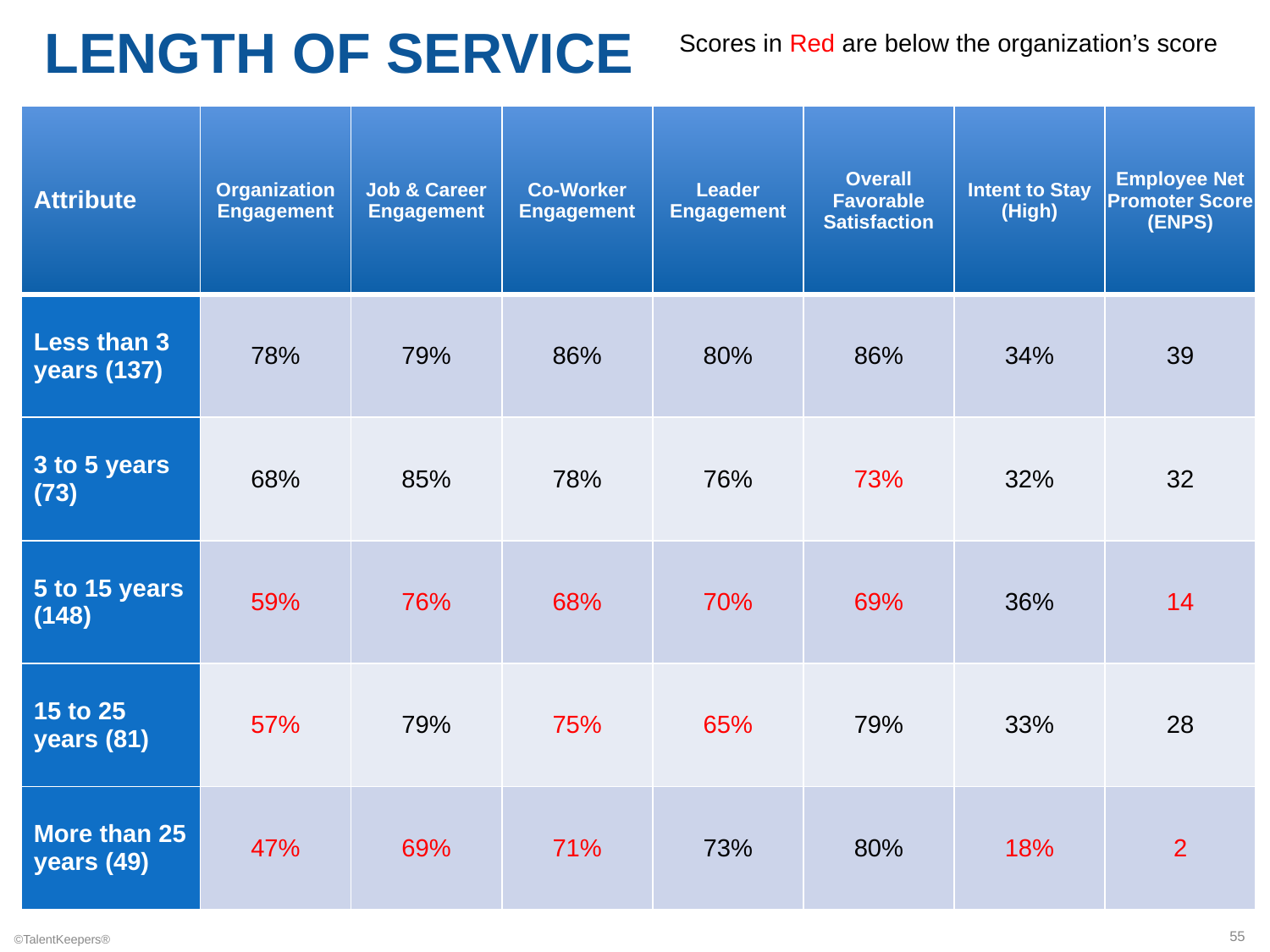

LENGTH OF SERVICE
Scores in Red are below the organization’s score
| Attribute | Organization Engagement | Job & Career Engagement | Co-Worker Engagement | Leader Engagement | Overall Favorable Satisfaction | Intent to Stay (High) | Employee Net Promoter Score (ENPS) |
| --- | --- | --- | --- | --- | --- | --- | --- |
| Less than 3 years (137) | 78% | 79% | 86% | 80% | 86% | 34% | 39 |
| 3 to 5 years (73) | 68% | 85% | 78% | 76% | 73% | 32% | 32 |
| 5 to 15 years (148) | 59% | 76% | 68% | 70% | 69% | 36% | 14 |
| 15 to 25 years (81) | 57% | 79% | 75% | 65% | 79% | 33% | 28 |
| More than 25 years (49) | 47% | 69% | 71% | 73% | 80% | 18% | 2 |
55